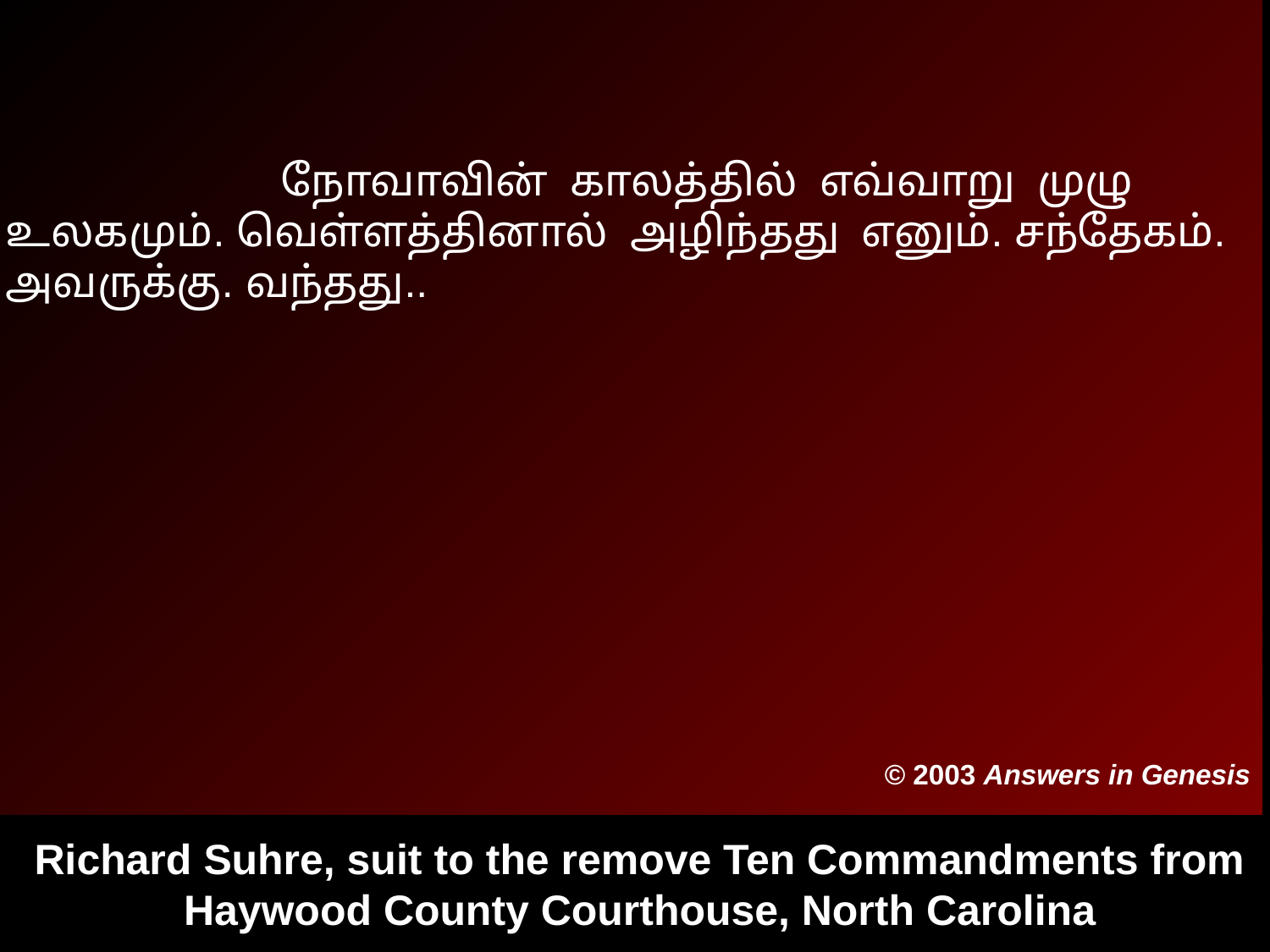

# Q335-Sagan 00434

                         நோவாவின்  காலத்தில்  எவ்வாறு  முழு உலகமும். வெள்ளத்தினால்  அழிந்தது  எனும். சந்தேகம். அவருக்கு. வந்தது..
© 2003 Answers in Genesis
Richard Suhre, suit to the remove Ten Commandments from Haywood County Courthouse, North Carolina